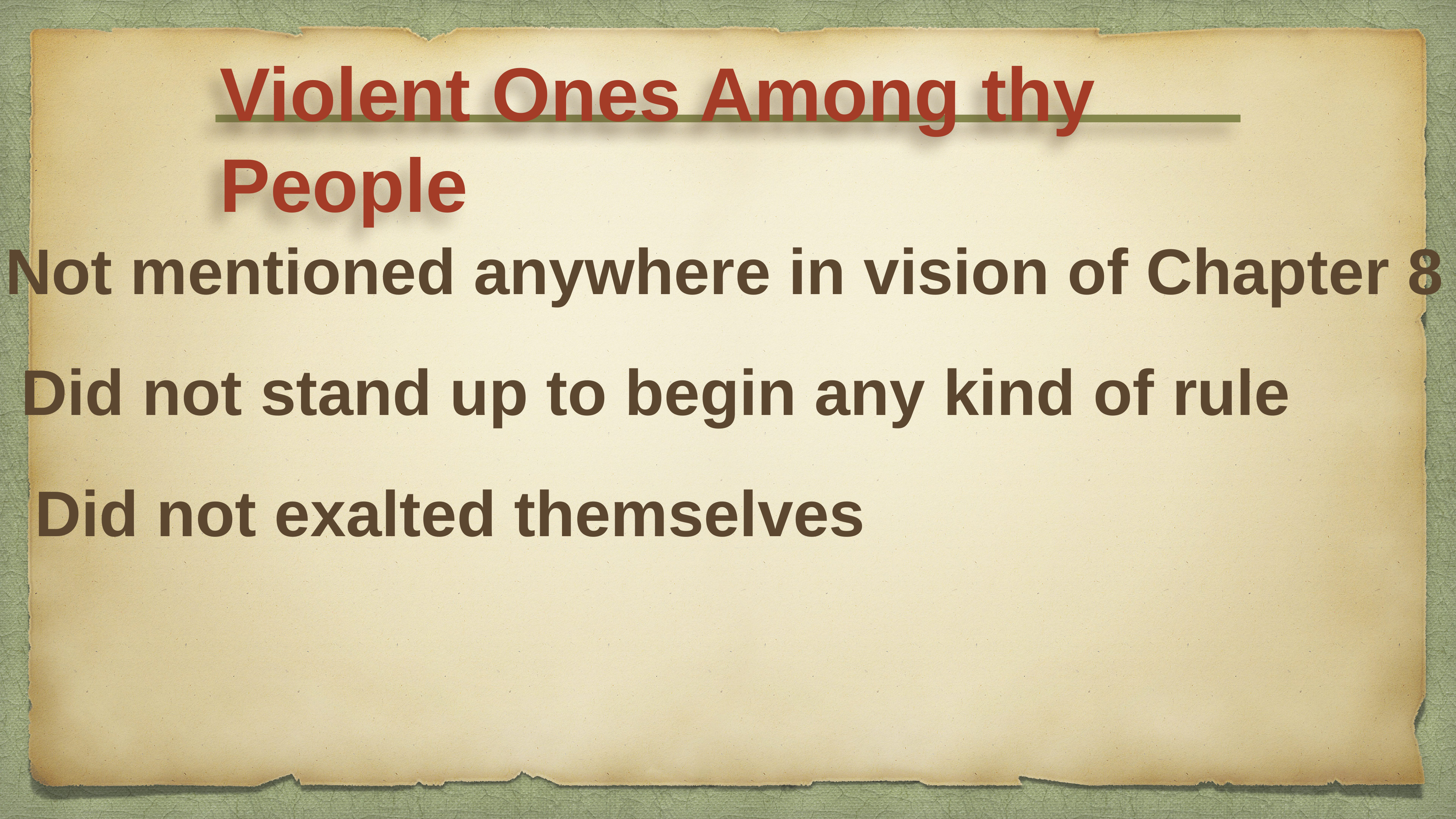

Violent Ones Among thy People

Not mentioned anywhere in vision of Chapter 8
Did not stand up to begin any kind of rule
Did not exalted themselves